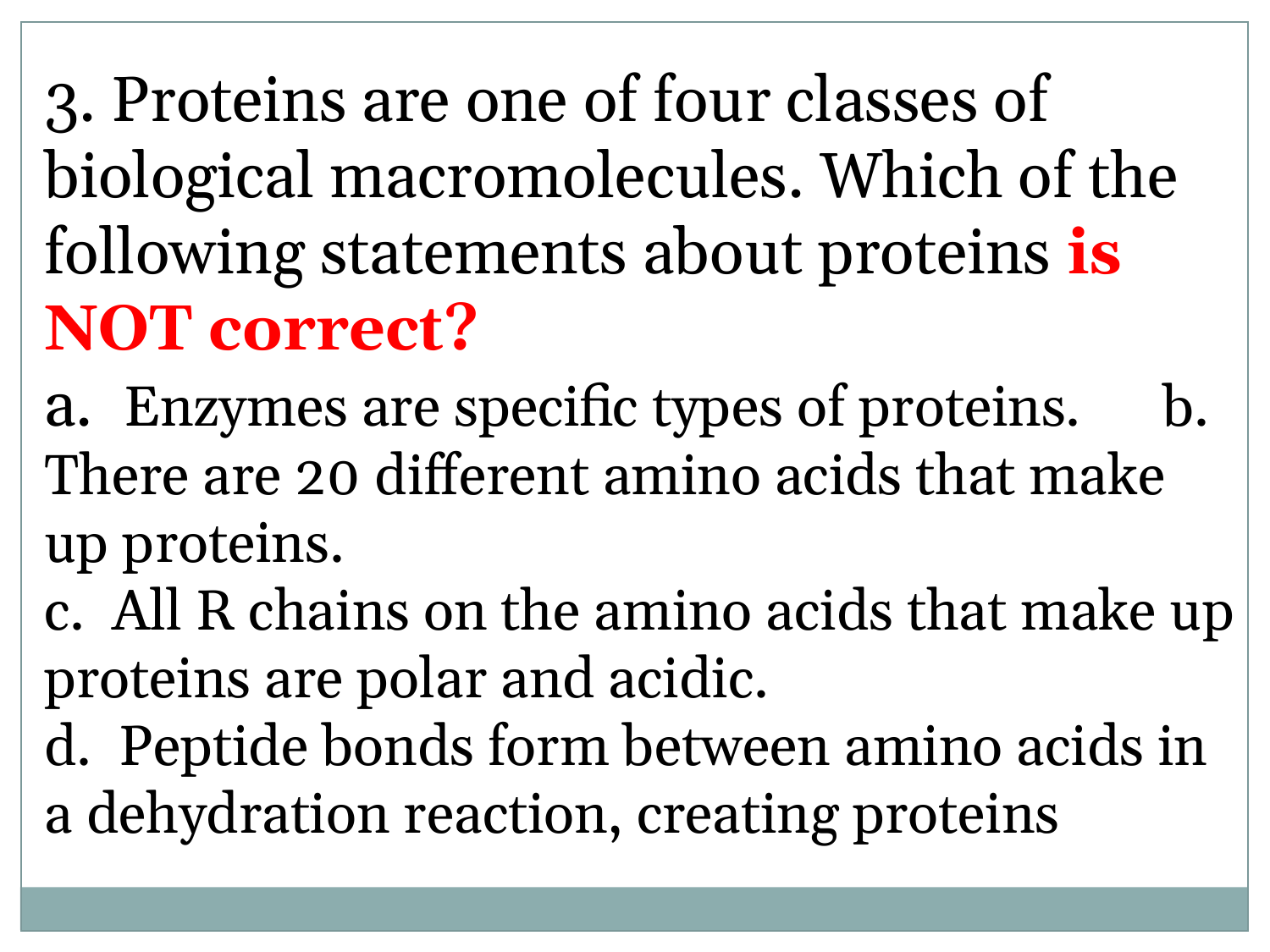

3. Proteins are one of four classes of biological macromolecules. Which of the following statements about proteins is NOT correct?
a.  Enzymes are specific types of proteins.      b.  There are 20 different amino acids that make up proteins.
c.  All R chains on the amino acids that make up proteins are polar and acidic.
d.  Peptide bonds form between amino acids in a dehydration reaction, creating proteins